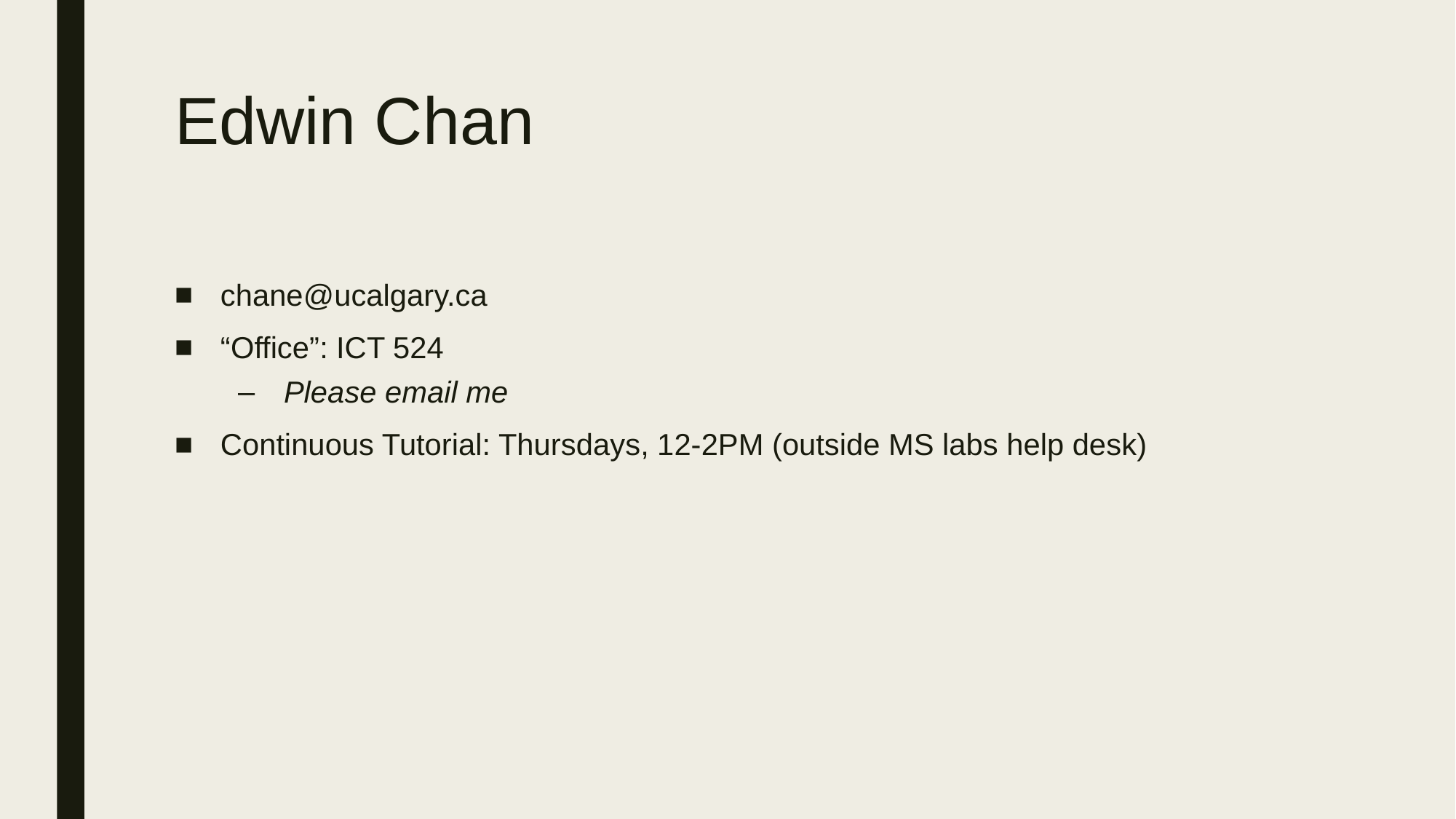

# Edwin Chan
chane@ucalgary.ca
“Office”: ICT 524
Please email me
Continuous Tutorial: Thursdays, 12-2PM (outside MS labs help desk)